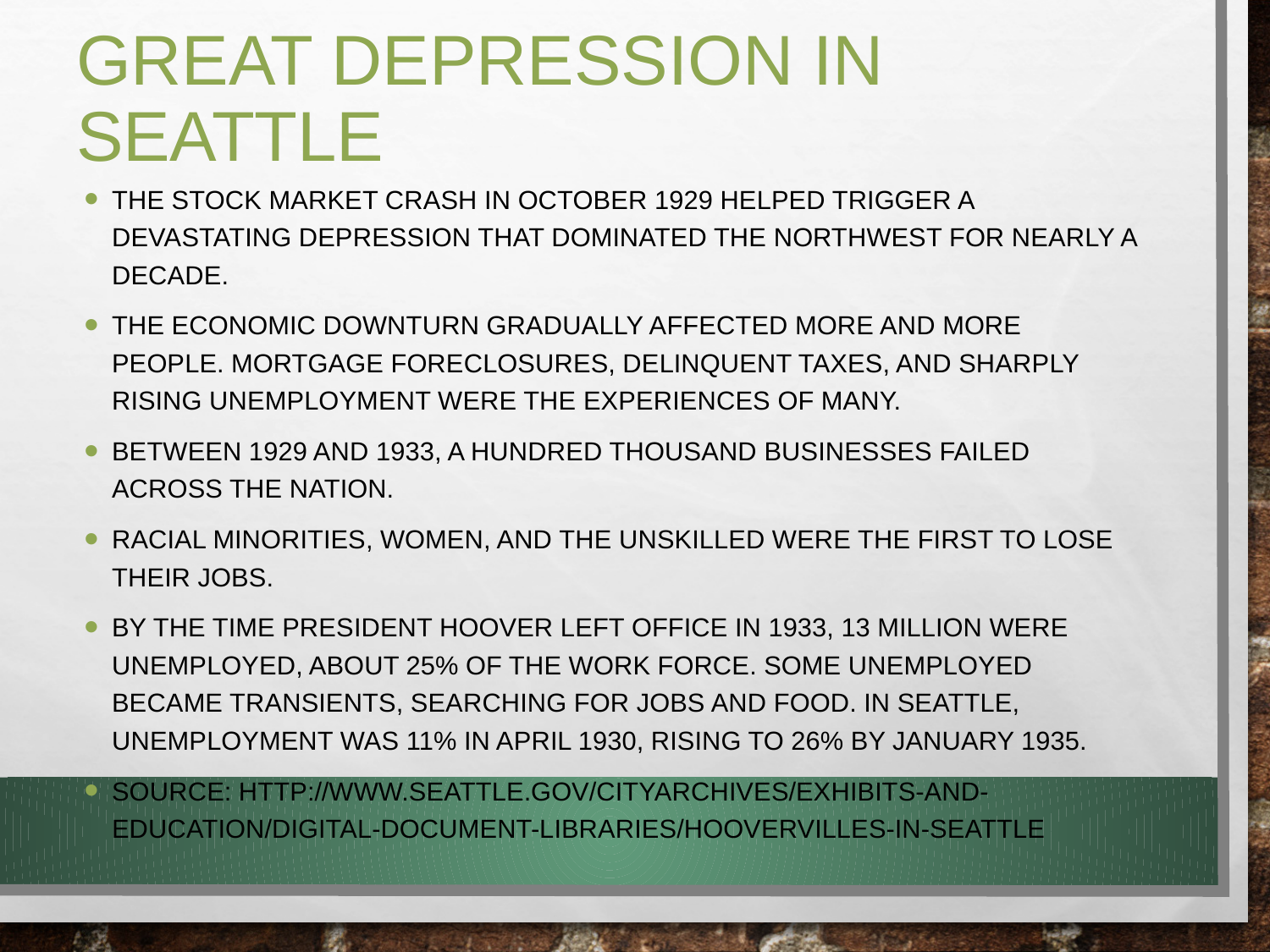

# Great Depression in Seattle
The stock market crash in October 1929 helped trigger a devastating depression that dominated the Northwest for nearly a decade.
The economic downturn gradually affected more and more people. Mortgage foreclosures, delinquent taxes, and sharply rising unemployment were the experiences of many.
Between 1929 and 1933, a hundred thousand businesses failed across the nation.
Racial minorities, women, and the unskilled were the first to lose their jobs.
By the time President Hoover left office in 1933, 13 million were unemployed, about 25% of the work force. Some unemployed became transients, searching for jobs and food. In Seattle, unemployment was 11% in April 1930, rising to 26% by January 1935.
Source: http://www.seattle.gov/cityarchives/exhibits-and-education/digital-document-libraries/hoovervilles-in-seattle